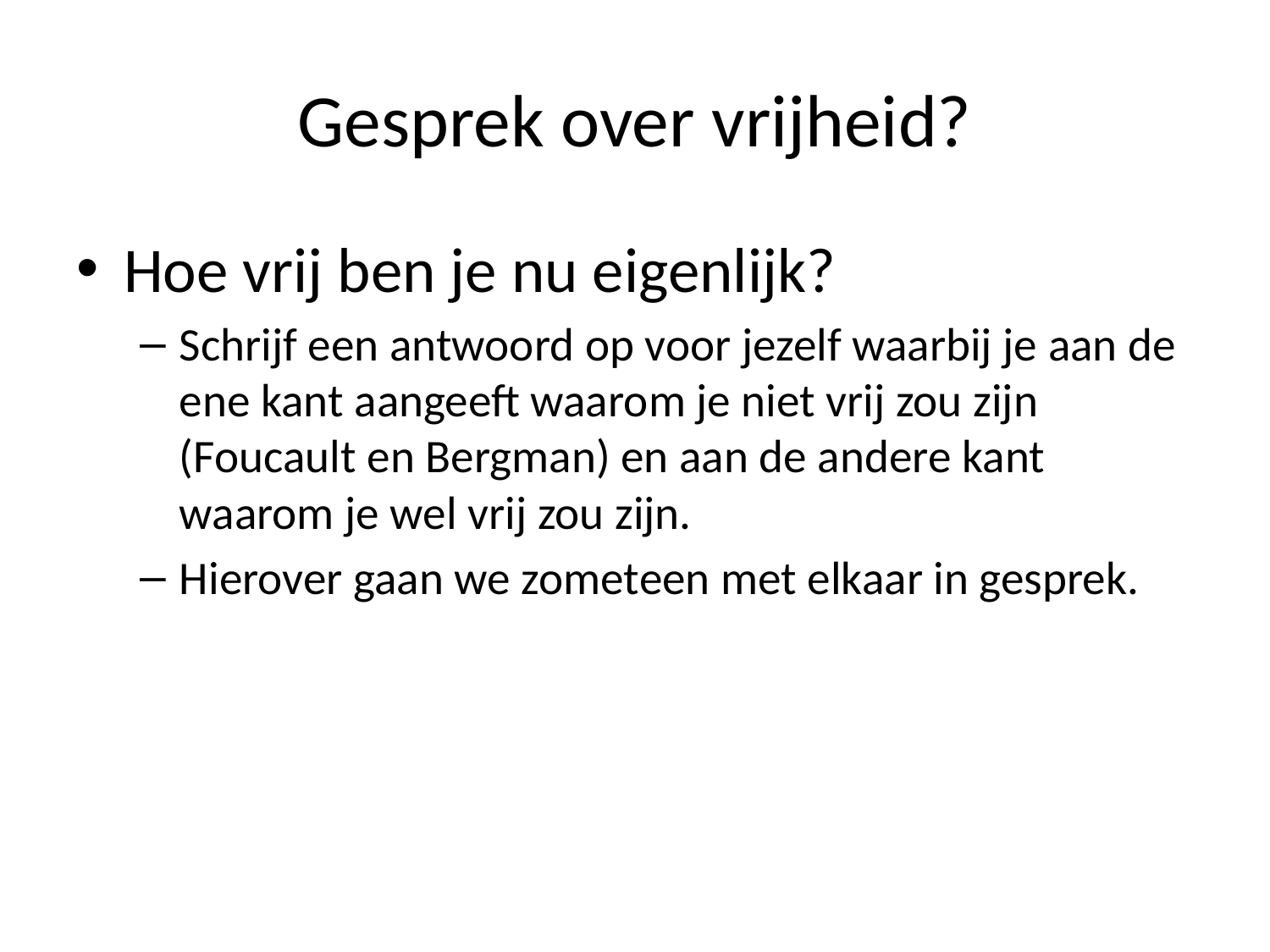

# Gesprek over vrijheid?
Hoe vrij ben je nu eigenlijk?
Schrijf een antwoord op voor jezelf waarbij je aan de ene kant aangeeft waarom je niet vrij zou zijn (Foucault en Bergman) en aan de andere kant waarom je wel vrij zou zijn.
Hierover gaan we zometeen met elkaar in gesprek.